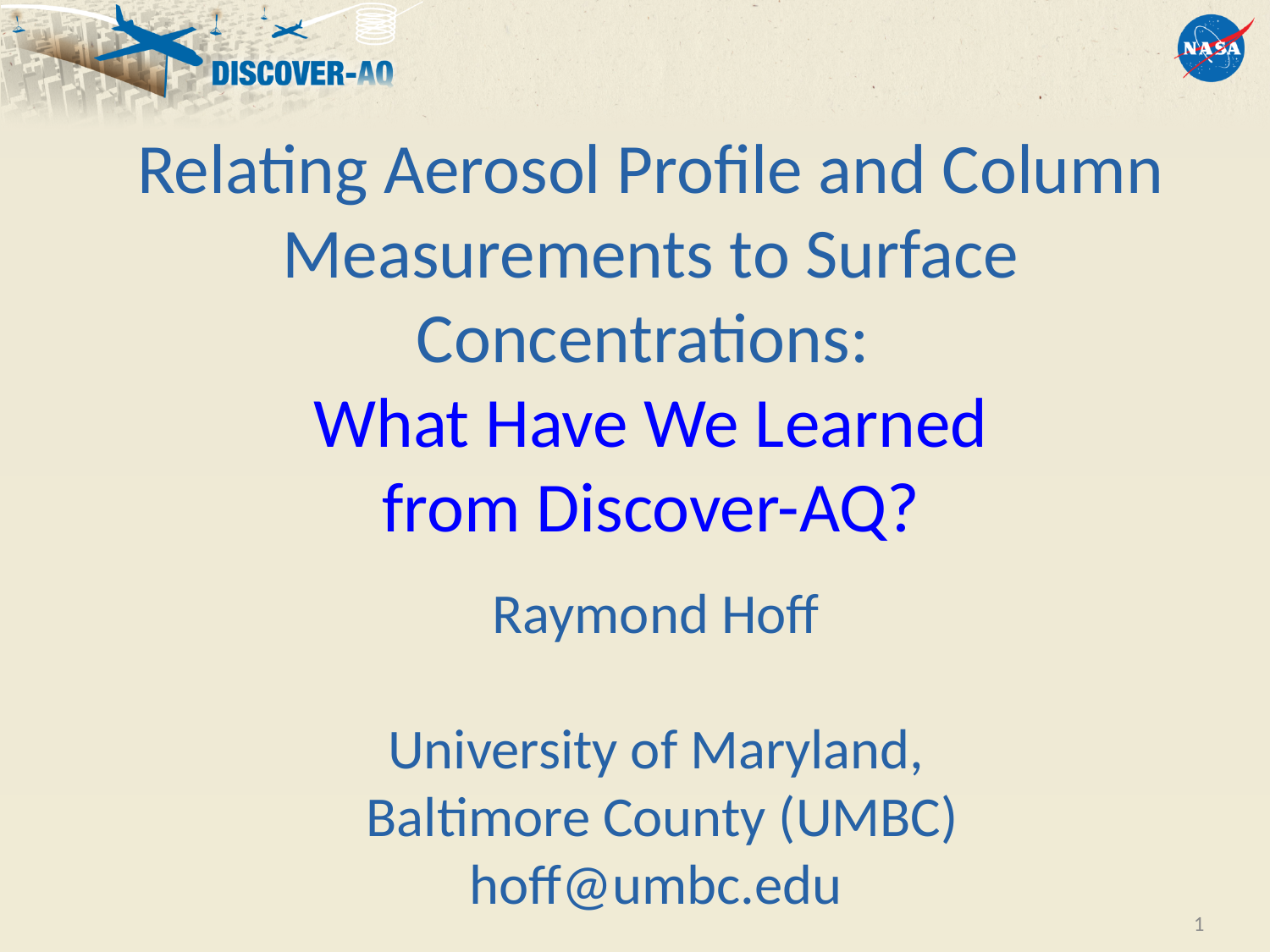

Relating Aerosol Profile and Column Measurements to Surface Concentrations:
What Have We Learned
 from Discover-AQ?

Raymond Hoff

University of Maryland,
 Baltimore County (UMBC)
hoff@umbc.edu
1